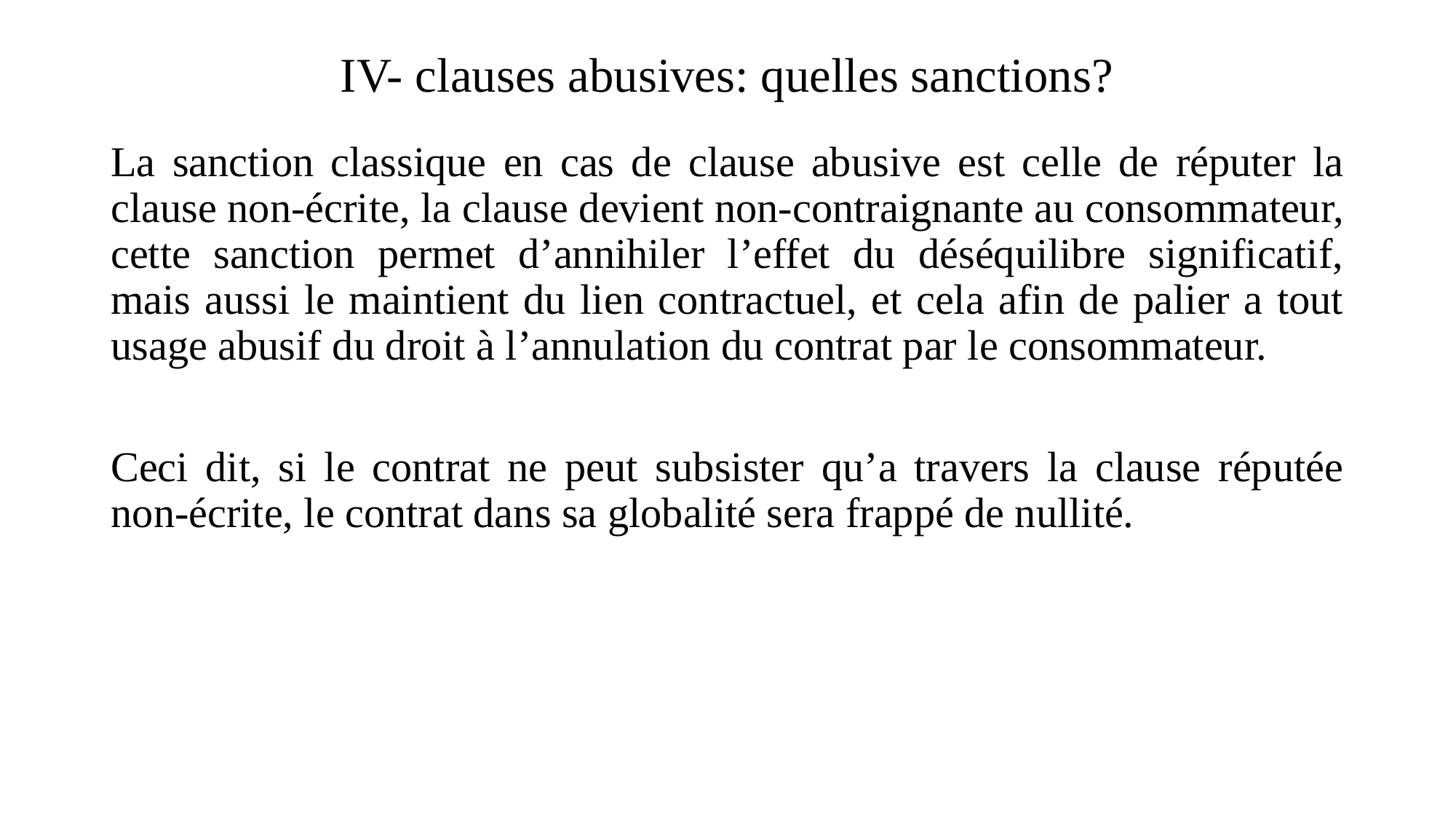

# IV- clauses abusives: quelles sanctions?
La sanction classique en cas de clause abusive est celle de réputer la clause non-écrite, la clause devient non-contraignante au consommateur, cette sanction permet d’annihiler l’effet du déséquilibre significatif, mais aussi le maintient du lien contractuel, et cela afin de palier a tout usage abusif du droit à l’annulation du contrat par le consommateur.

Ceci dit, si le contrat ne peut subsister qu’a travers la clause réputée non-écrite, le contrat dans sa globalité sera frappé de nullité.